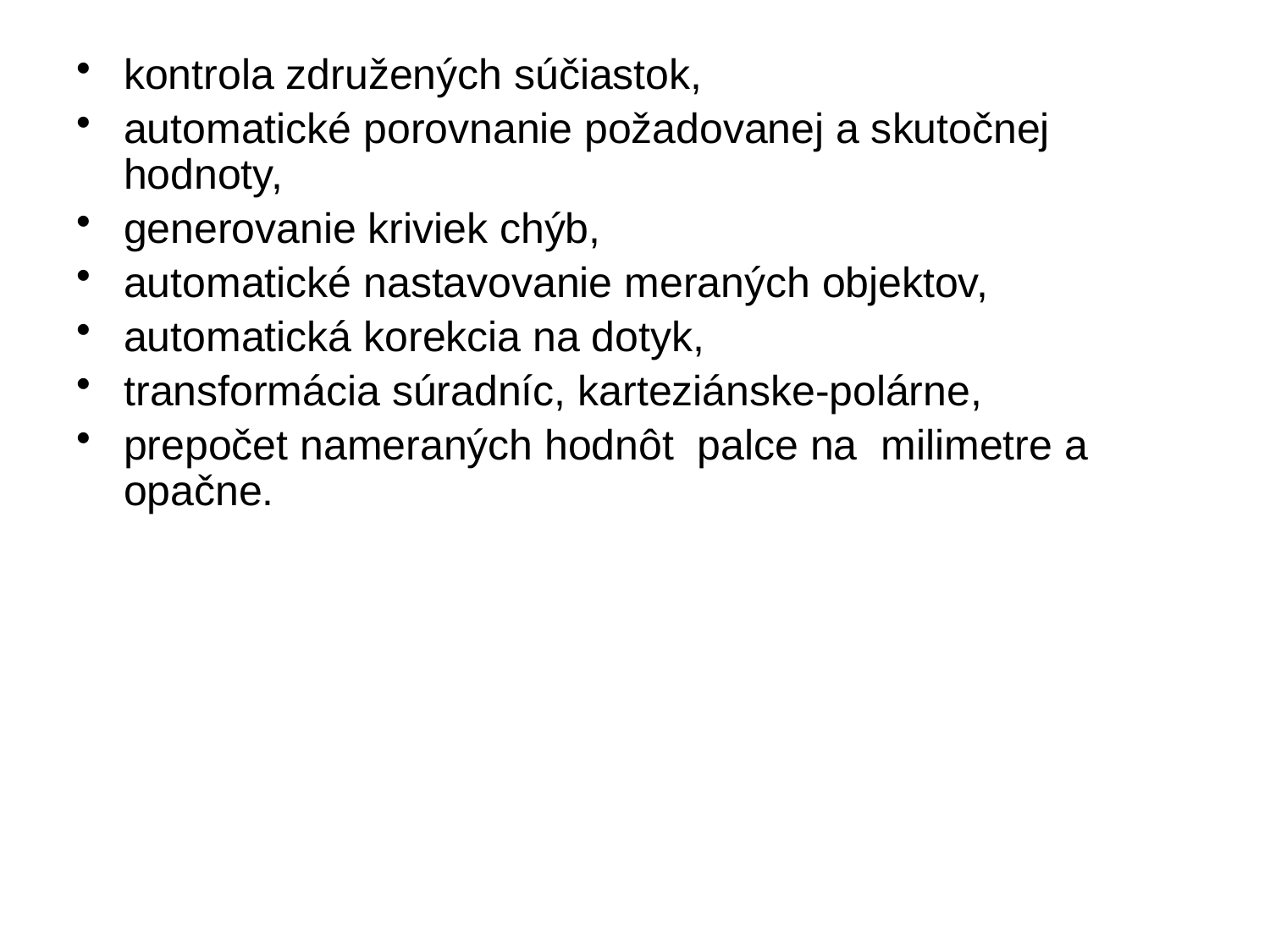

kontrola združených súčiastok,
automatické porovnanie požadovanej a skutočnej hodnoty,
generovanie kriviek chýb,
automatické nastavovanie meraných objektov,
automatická korekcia na dotyk,
transformácia súradníc, karteziánske-polárne,
prepočet nameraných hodnôt  palce na  milimetre a opačne.